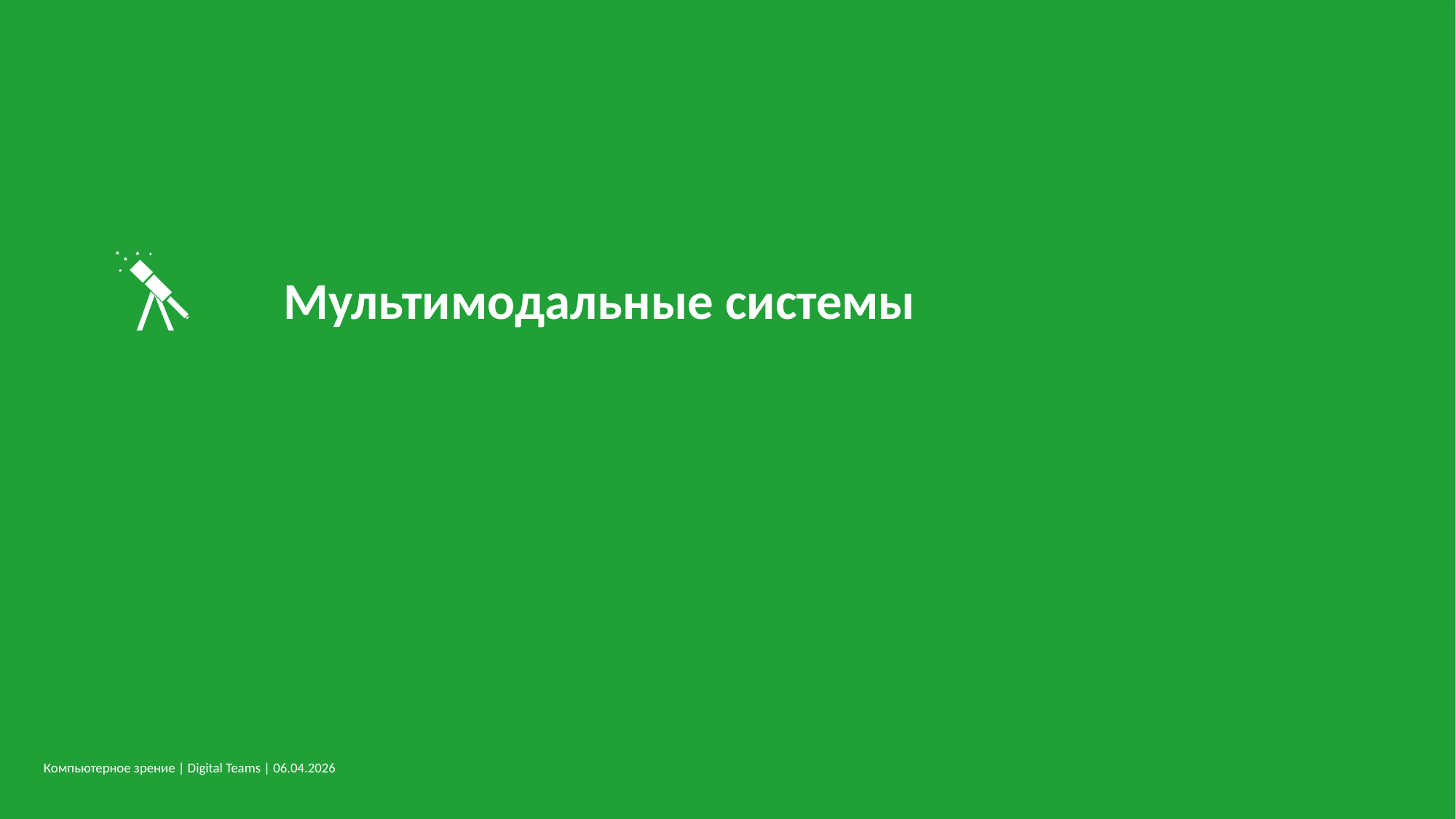

🔭
Мультимодальные системы
Компьютерное зрение | Digital Teams | 06.04.2026